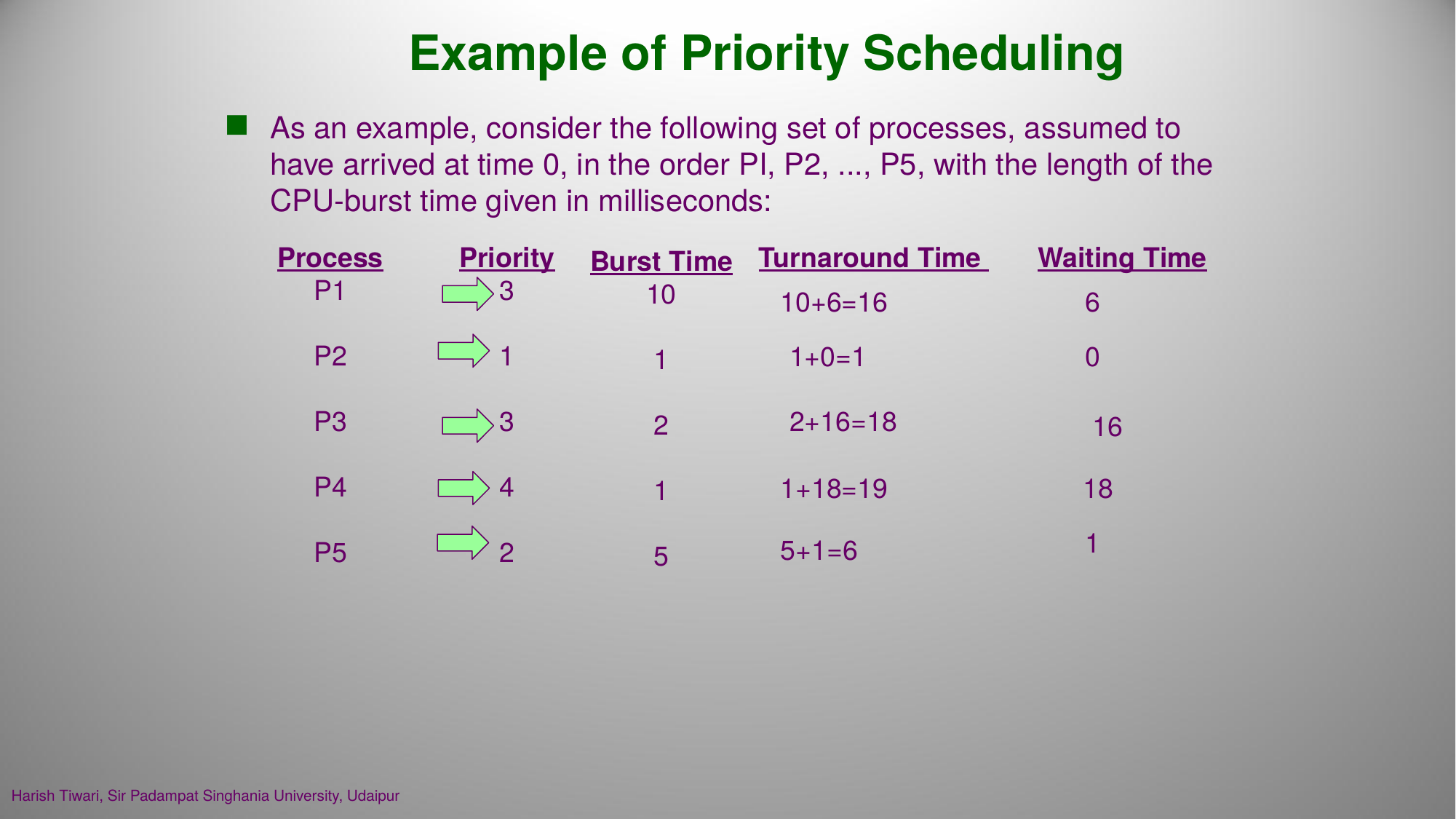

# Example of Priority Scheduling
As an example, consider the following set of processes, assumed to have arrived at time 0, in the order PI, P2, ..., P5, with the length of the CPU-burst time given in milliseconds:
Process
P1

P2

P3

P4

P5
Priority
3

1

3

4

2
Turnaround Time
Waiting Time
Burst Time
10

1

2

1

5

10+6=16
6

1+0=1
0
2+16=18
16

1+18=19
18

1

5+1=6
Harish Tiwari, Sir Padampat Singhania University, Udaipur